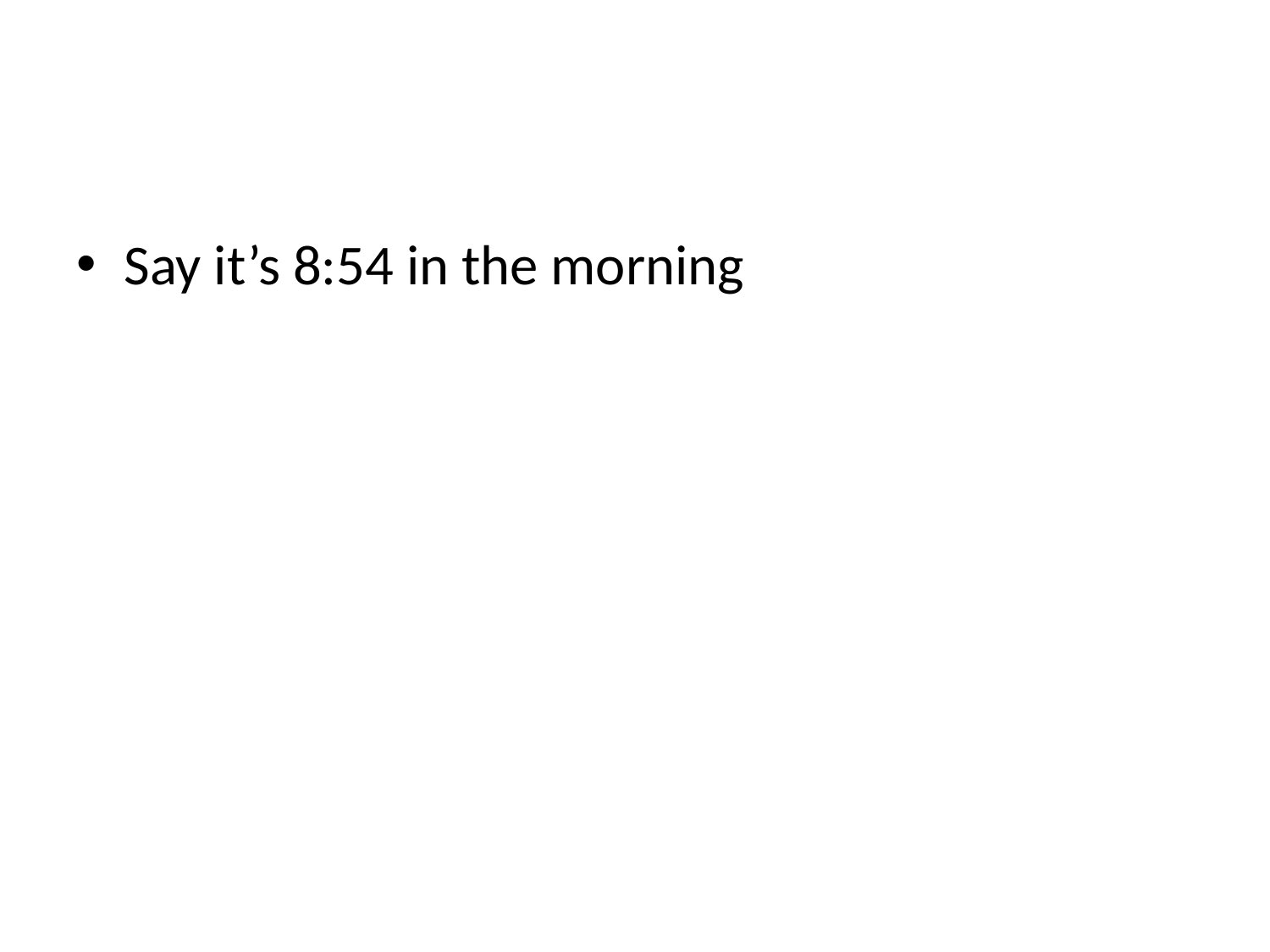

#
Say it’s 8:54 in the morning